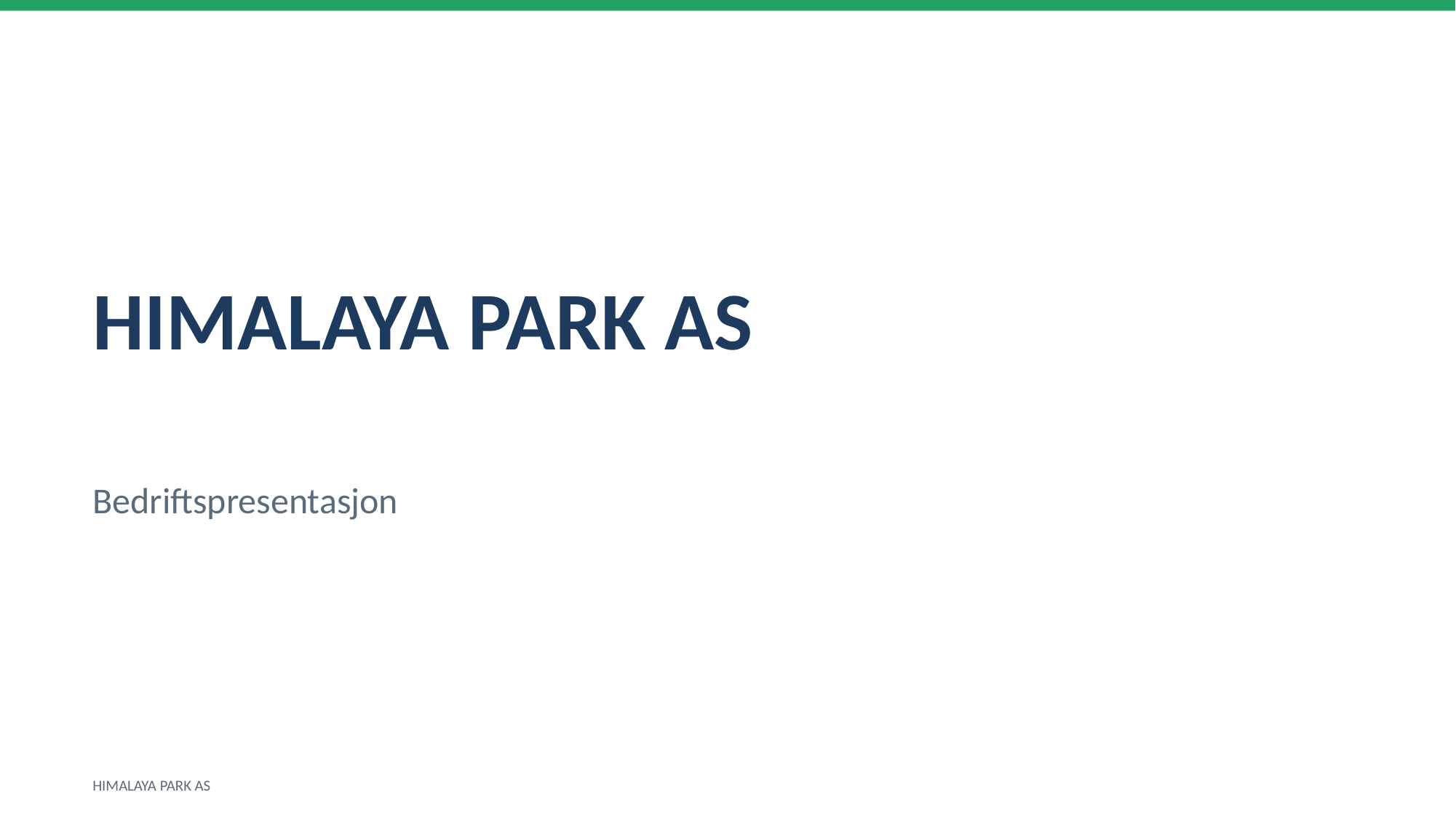

HIMALAYA PARK AS
Bedriftspresentasjon
HIMALAYA PARK AS